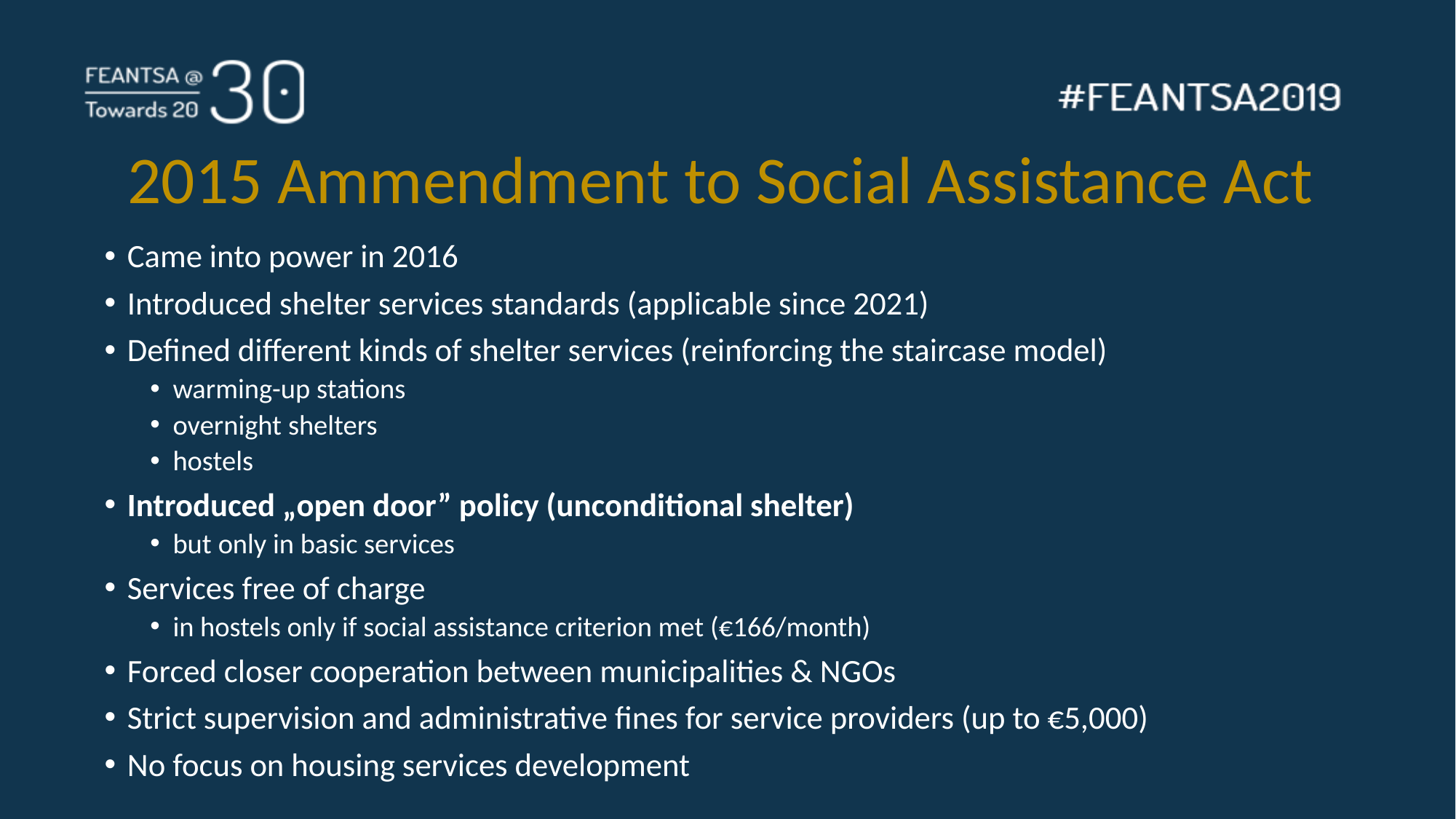

# 2015 Ammendment to Social Assistance Act
Came into power in 2016
Introduced shelter services standards (applicable since 2021)
Defined different kinds of shelter services (reinforcing the staircase model)
warming-up stations
overnight shelters
hostels
Introduced „open door” policy (unconditional shelter)
but only in basic services
Services free of charge
in hostels only if social assistance criterion met (€166/month)
Forced closer cooperation between municipalities & NGOs
Strict supervision and administrative fines for service providers (up to €5,000)
No focus on housing services development